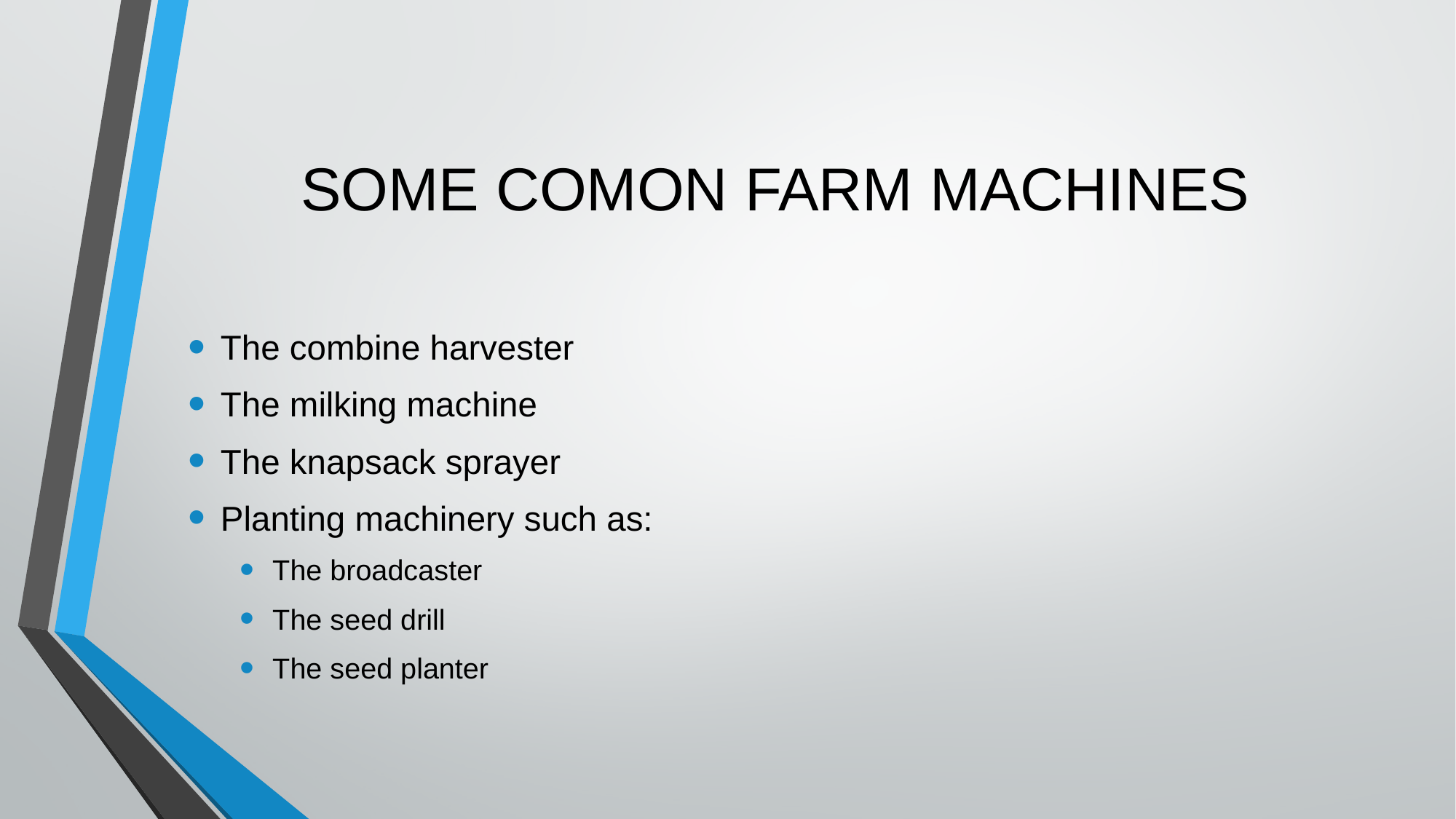

# SOME COMON FARM MACHINES
The combine harvester
The milking machine
The knapsack sprayer
Planting machinery such as:
The broadcaster
The seed drill
The seed planter